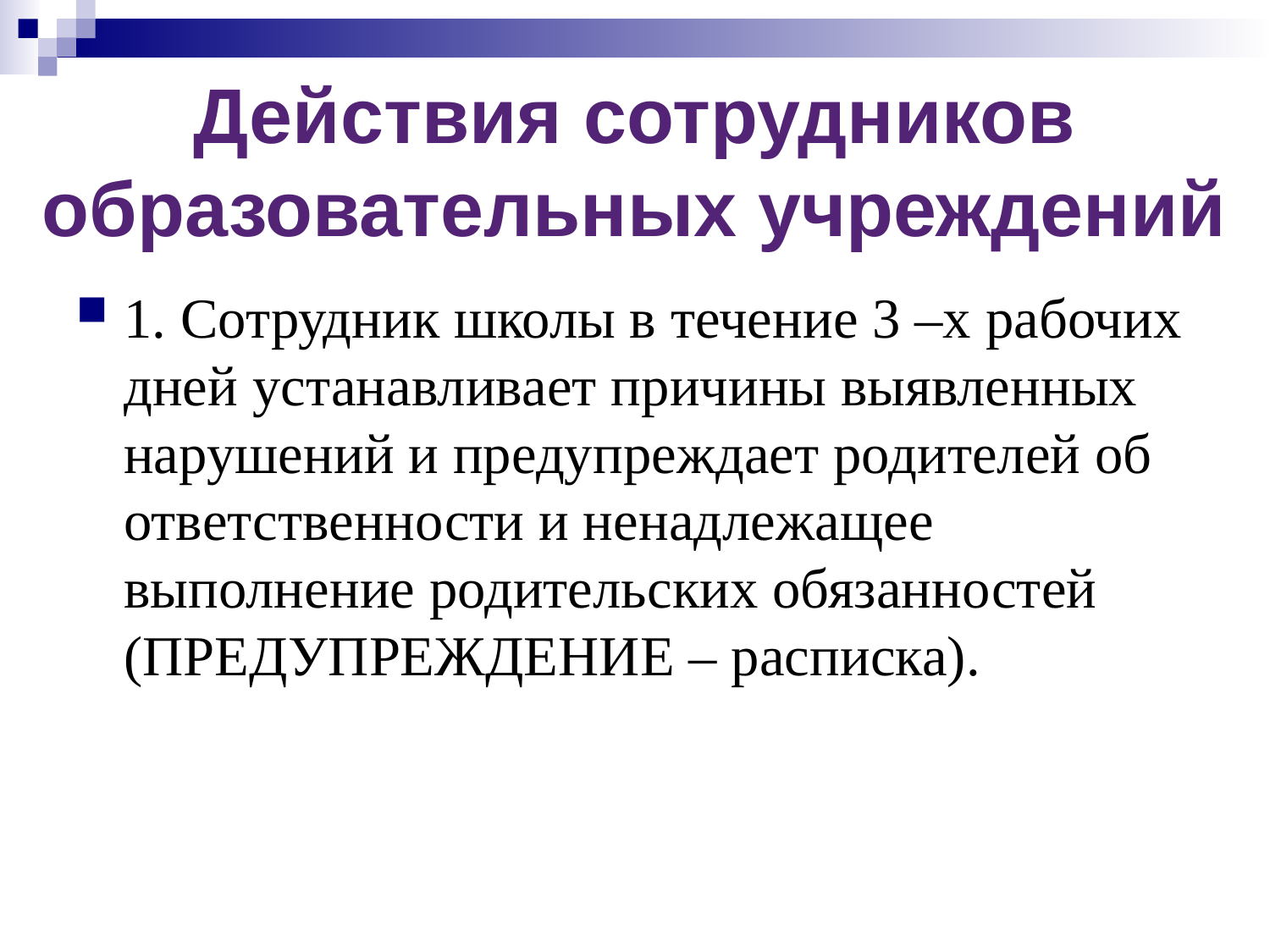

# Действия сотрудников образовательных учреждений
1. Сотрудник школы в течение 3 –х рабочих дней устанавливает причины выявленных нарушений и предупреждает родителей об ответственности и ненадлежащее выполнение родительских обязанностей (ПРЕДУПРЕЖДЕНИЕ – расписка).